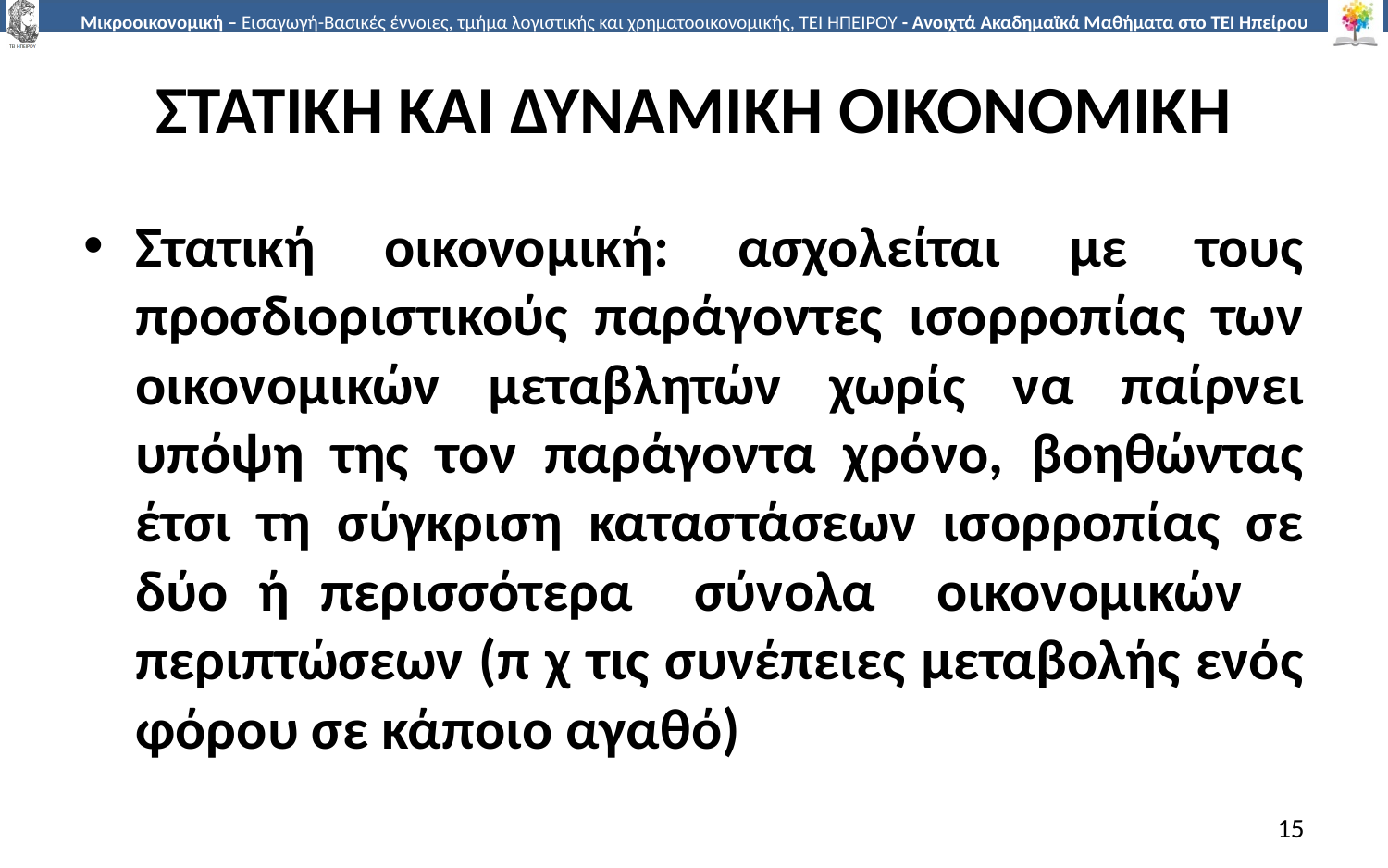

# ΣΤΑΤΙΚΗ ΚΑΙ ΔΥΝΑΜΙΚΗ ΟΙΚΟΝΟΜΙΚΗ
Στατική οικονομική: ασχολείται µε τους προσδιοριστικούς παράγοντες ισορροπίας των οικονομικών μεταβλητών χωρίς να παίρνει υπόψη της τον παράγοντα χρόνο, βοηθώντας έτσι τη σύγκριση καταστάσεων ισορροπίας σε δύο ή περισσότερα  σύνολα  οικονομικών   περιπτώσεων (π χ τις συνέπειες μεταβολής ενός φόρου σε κάποιο αγαθό)
15